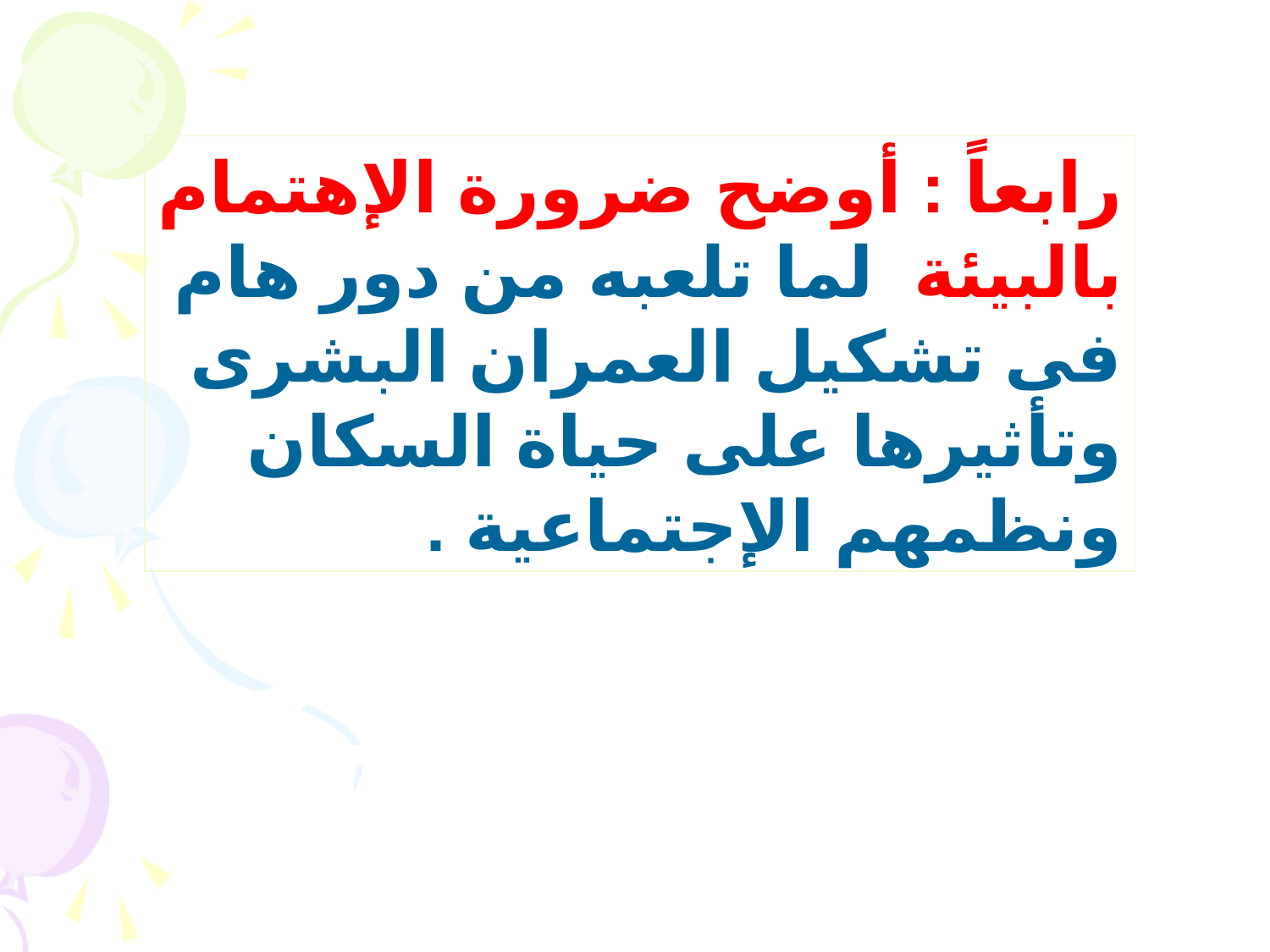

رابعاً : أوضح ضرورة الإهتمام بالبيئة  لما تلعبه من دور هام فى تشكيل العمران البشرى وتأثيرها على حياة السكان ونظمهم الإجتماعية .